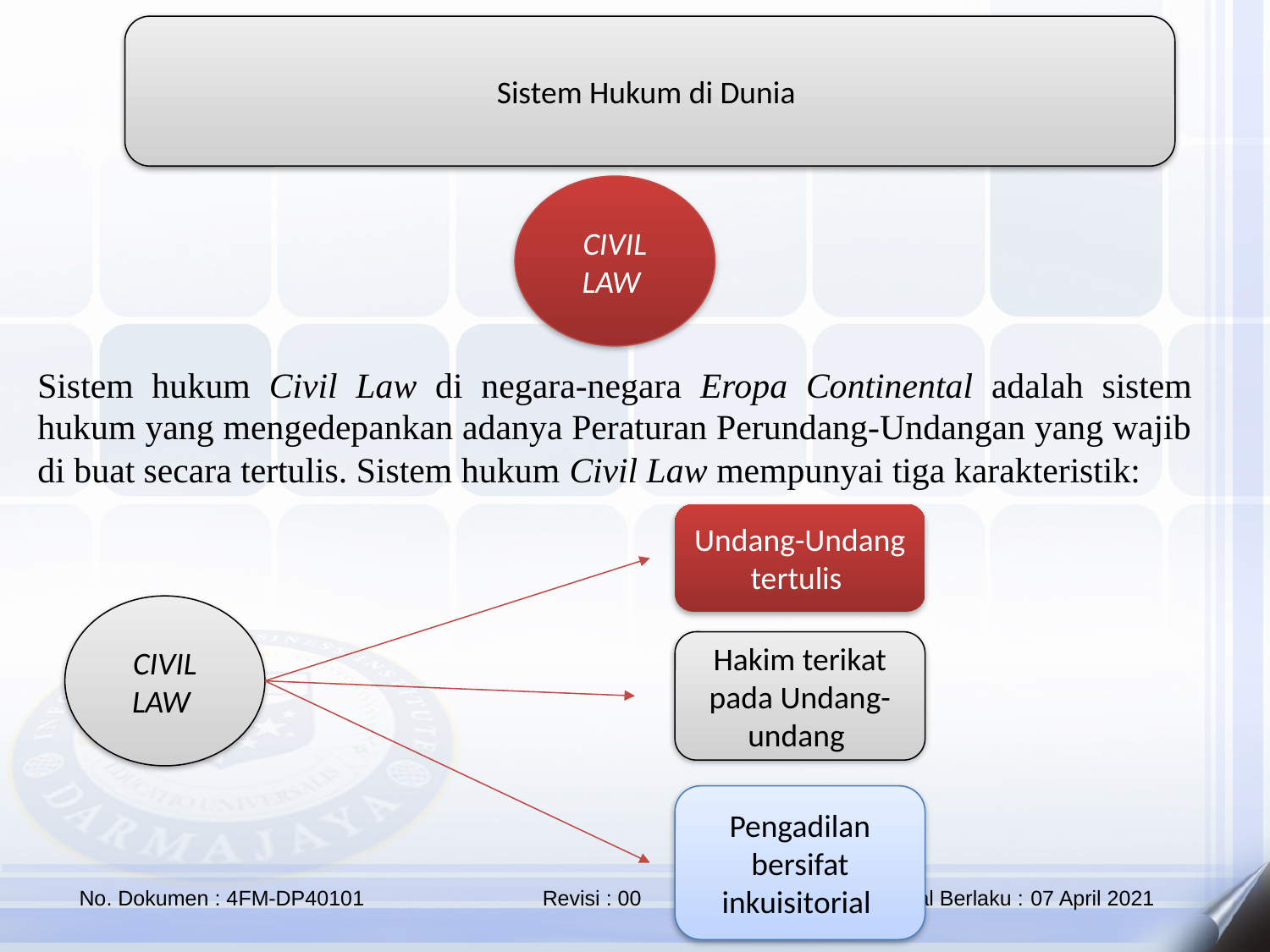

Sistem Hukum di Dunia
CIVIL LAW
Sistem hukum Civil Law di negara-negara Eropa Continental adalah sistem hukum yang mengedepankan adanya Peraturan Perundang-Undangan yang wajib di buat secara tertulis. Sistem hukum Civil Law mempunyai tiga karakteristik:
Undang-Undang tertulis
CIVIL LAW
Hakim terikat pada Undang-undang
Pengadilan bersifat inkuisitorial